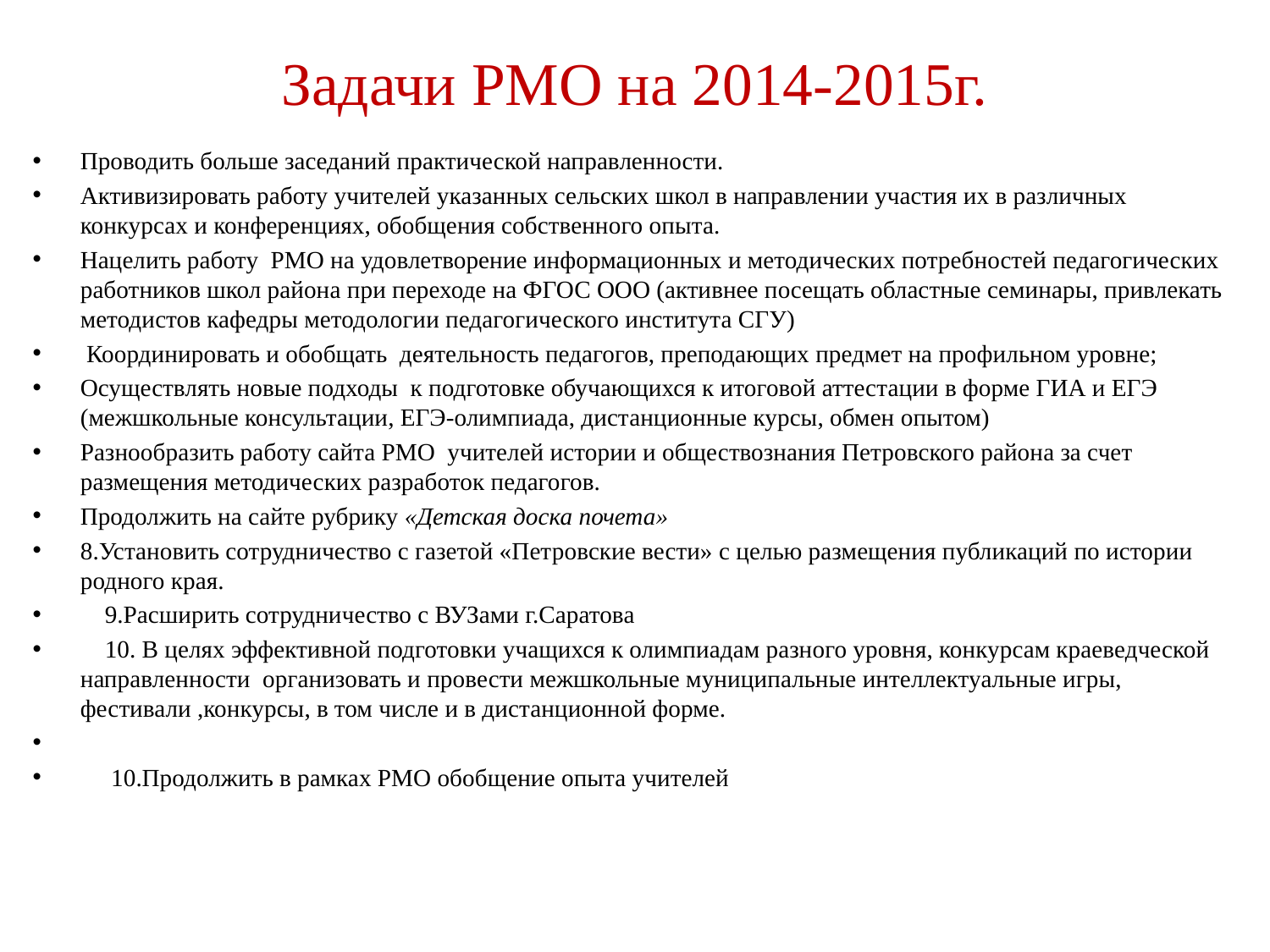

# Задачи РМО на 2014-2015г.
Проводить больше заседаний практической направленности.
Активизировать работу учителей указанных сельских школ в направлении участия их в различных конкурсах и конференциях, обобщения собственного опыта.
Нацелить работу  РМО на удовлетворение информационных и методических потребностей педагогических работников школ района при переходе на ФГОС ООО (активнее посещать областные семинары, привлекать  методистов кафедры методологии педагогического института СГУ)
 Координировать и обобщать  деятельность педагогов, преподающих предмет на профильном уровне;
Осуществлять новые подходы  к подготовке обучающихся к итоговой аттестации в форме ГИА и ЕГЭ (межшкольные консультации, ЕГЭ-олимпиада, дистанционные курсы, обмен опытом)
Разнообразить работу сайта РМО  учителей истории и обществознания Петровского района за счет размещения методических разработок педагогов.
Продолжить на сайте рубрику «Детская доска почета»
8.Установить сотрудничество с газетой «Петровские вести» с целью размещения публикаций по истории родного края.
    9.Расширить сотрудничество с ВУЗами г.Саратова
    10. В целях эффективной подготовки учащихся к олимпиадам разного уровня, конкурсам краеведческой направленности  организовать и провести межшкольные муниципальные интеллектуальные игры, фестивали ,конкурсы, в том числе и в дистанционной форме.

     10.Продолжить в рамках РМО обобщение опыта учителей